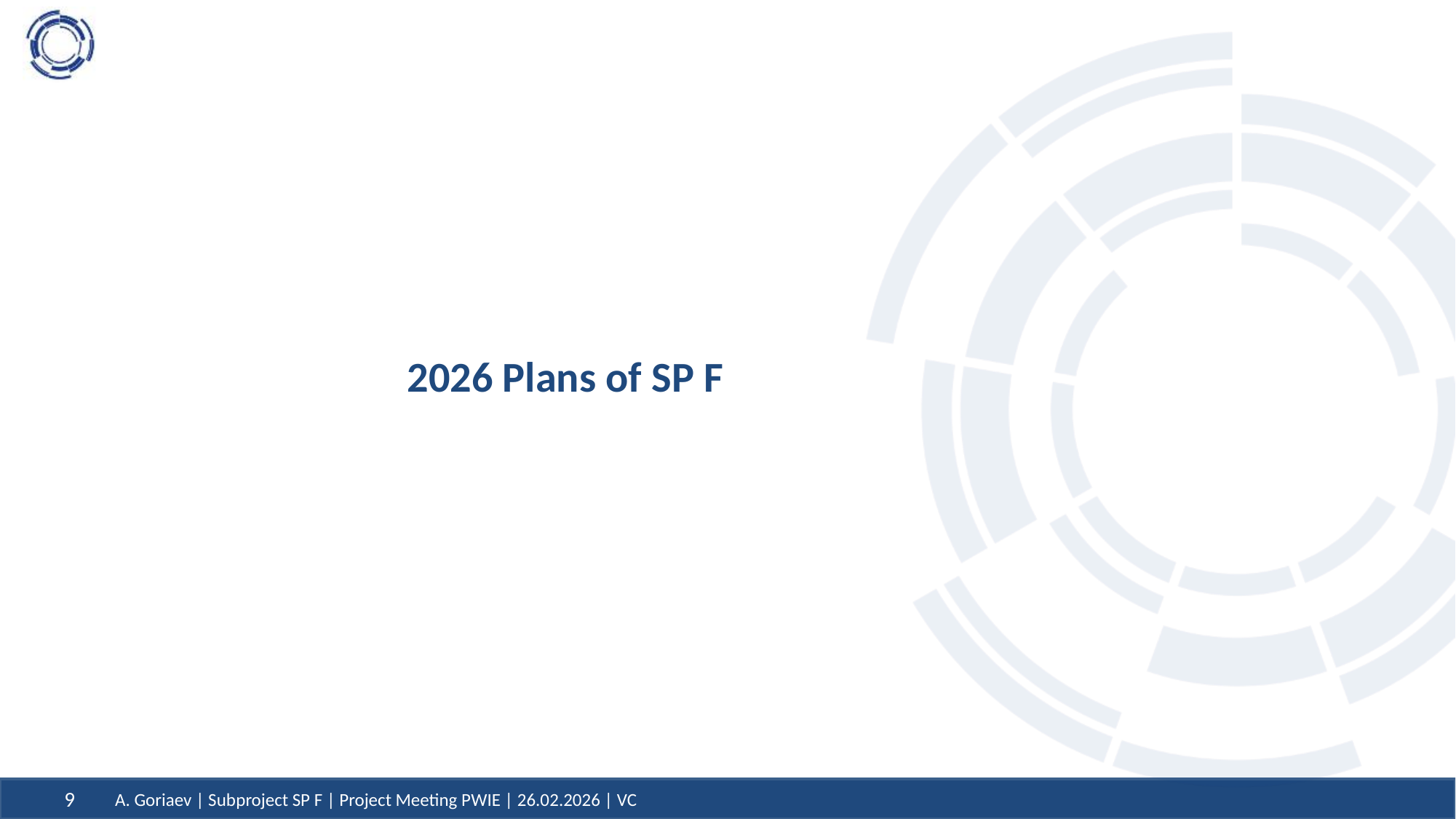

# 2026 Plans of SP F
9